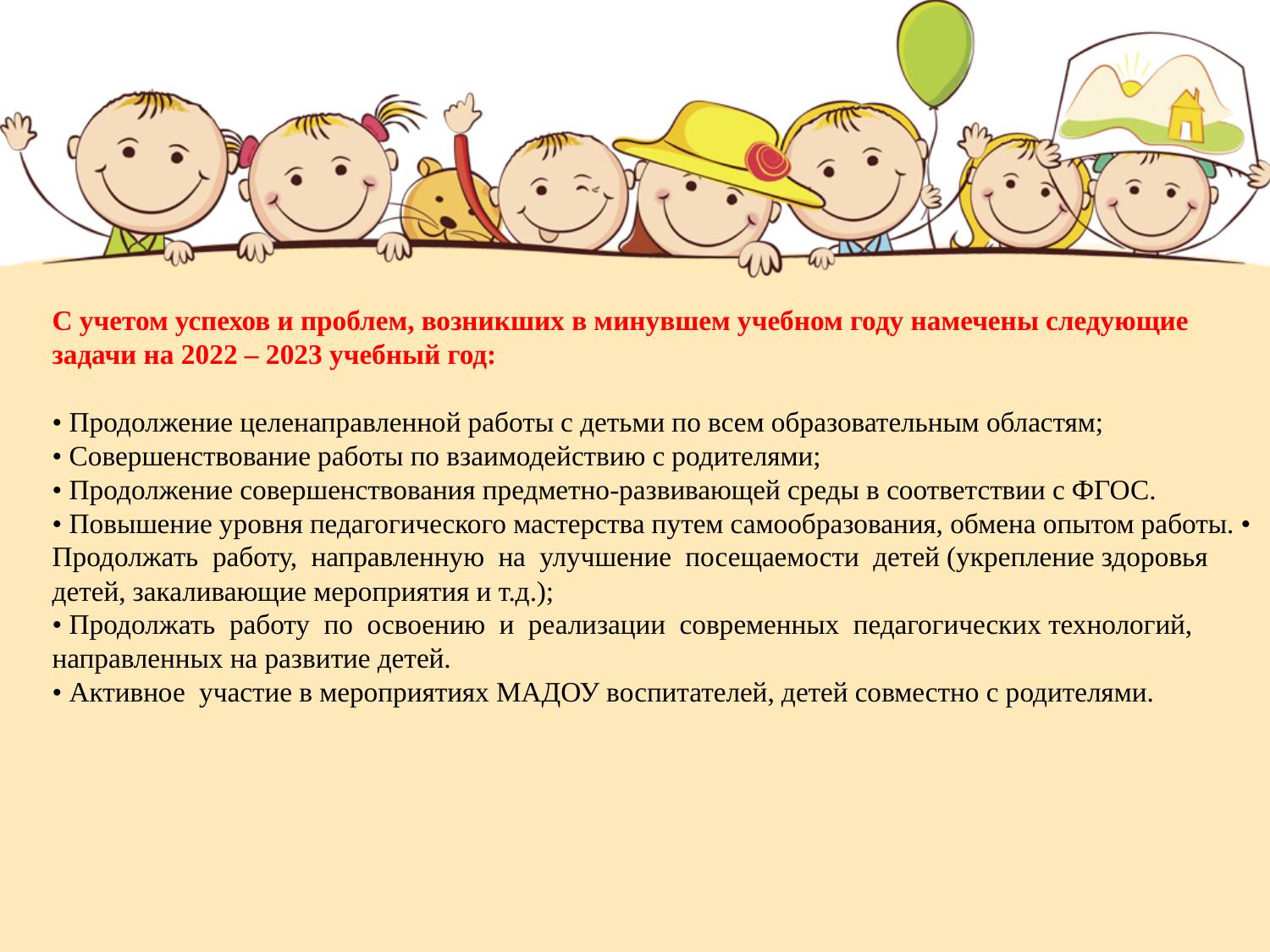

С учетом успехов и проблем, возникших в минувшем учебном году намечены следующие задачи на 2022 – 2023 учебный год:

• Продолжение целенаправленной работы с детьми по всем образовательным областям;
• Совершенствование работы по взаимодействию с родителями;
• Продолжение совершенствования предметно-развивающей среды в соответствии с ФГОС.
• Повышение уровня педагогического мастерства путем самообразования, обмена опытом работы. • Продолжать  работу,  направленную  на  улучшение  посещаемости  детей (укрепление здоровья детей, закаливающие мероприятия и т.д.);
• Продолжать  работу  по  освоению  и  реализации  современных  педагогических технологий, направленных на развитие детей.
• Активное  участие в мероприятиях МАДОУ воспитателей, детей совместно с родителями.